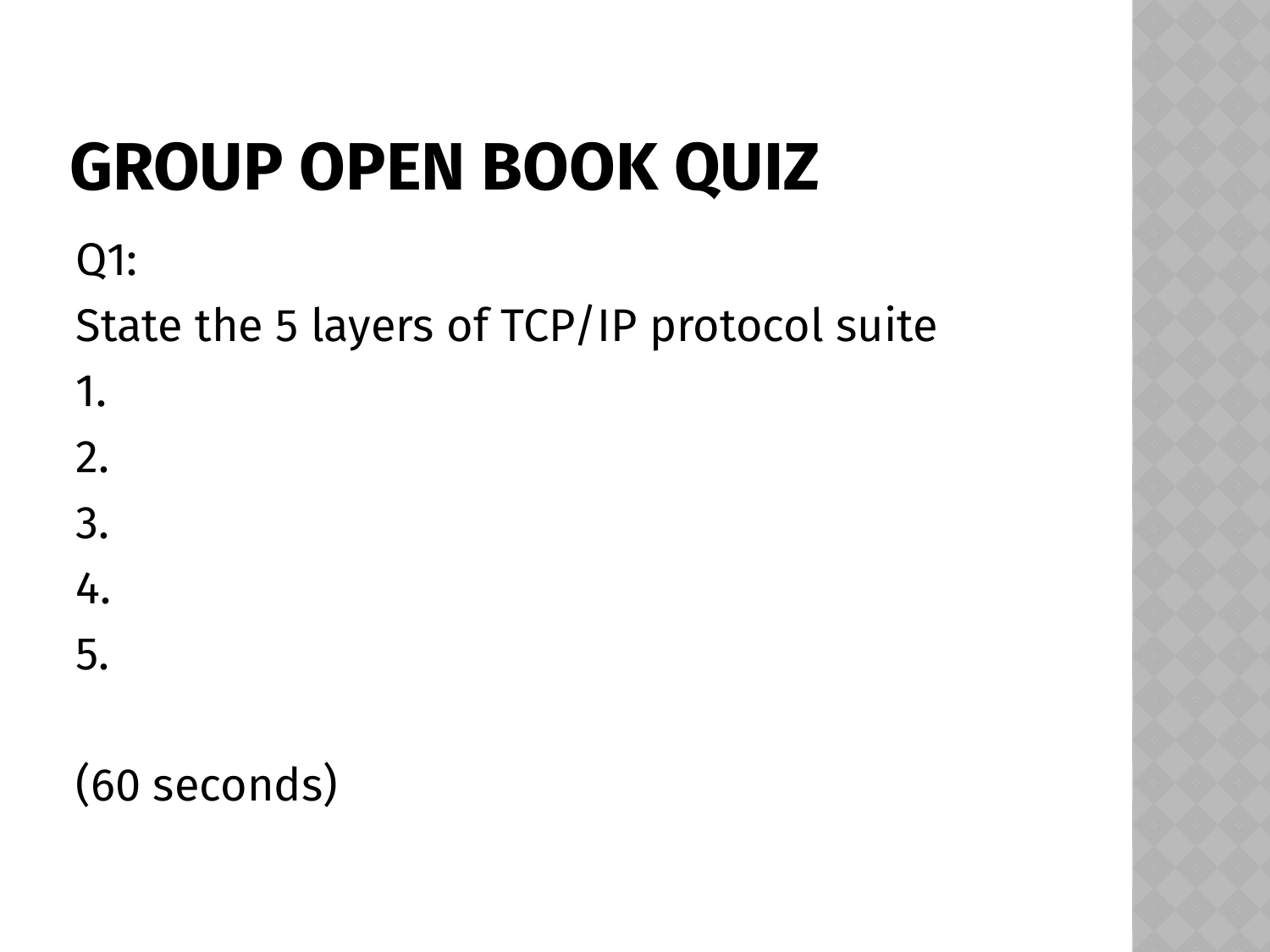

# Group open book quiz
Q1:
State the 5 layers of TCP/IP protocol suite
1.
2.
3.
4.
5.

(60 seconds)